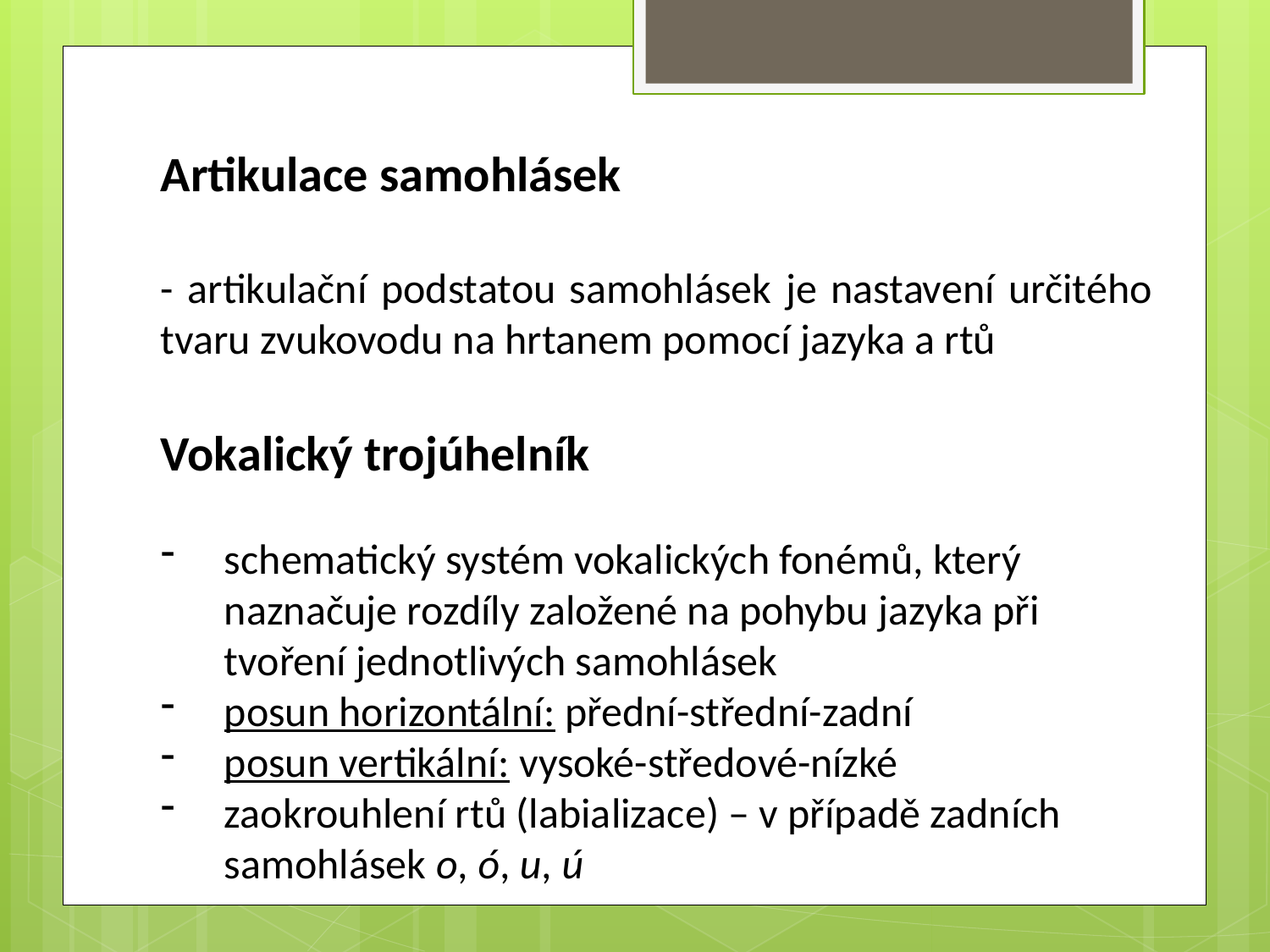

Artikulace samohlásek

- artikulační podstatou samohlásek je nastavení určitého tvaru zvukovodu na hrtanem pomocí jazyka a rtů

Vokalický trojúhelník

schematický systém vokalických fonémů, který naznačuje rozdíly založené na pohybu jazyka při tvoření jednotlivých samohlásek
posun horizontální: přední-střední-zadní
posun vertikální: vysoké-středové-nízké
zaokrouhlení rtů (labializace) – v případě zadních samohlásek o, ó, u, ú